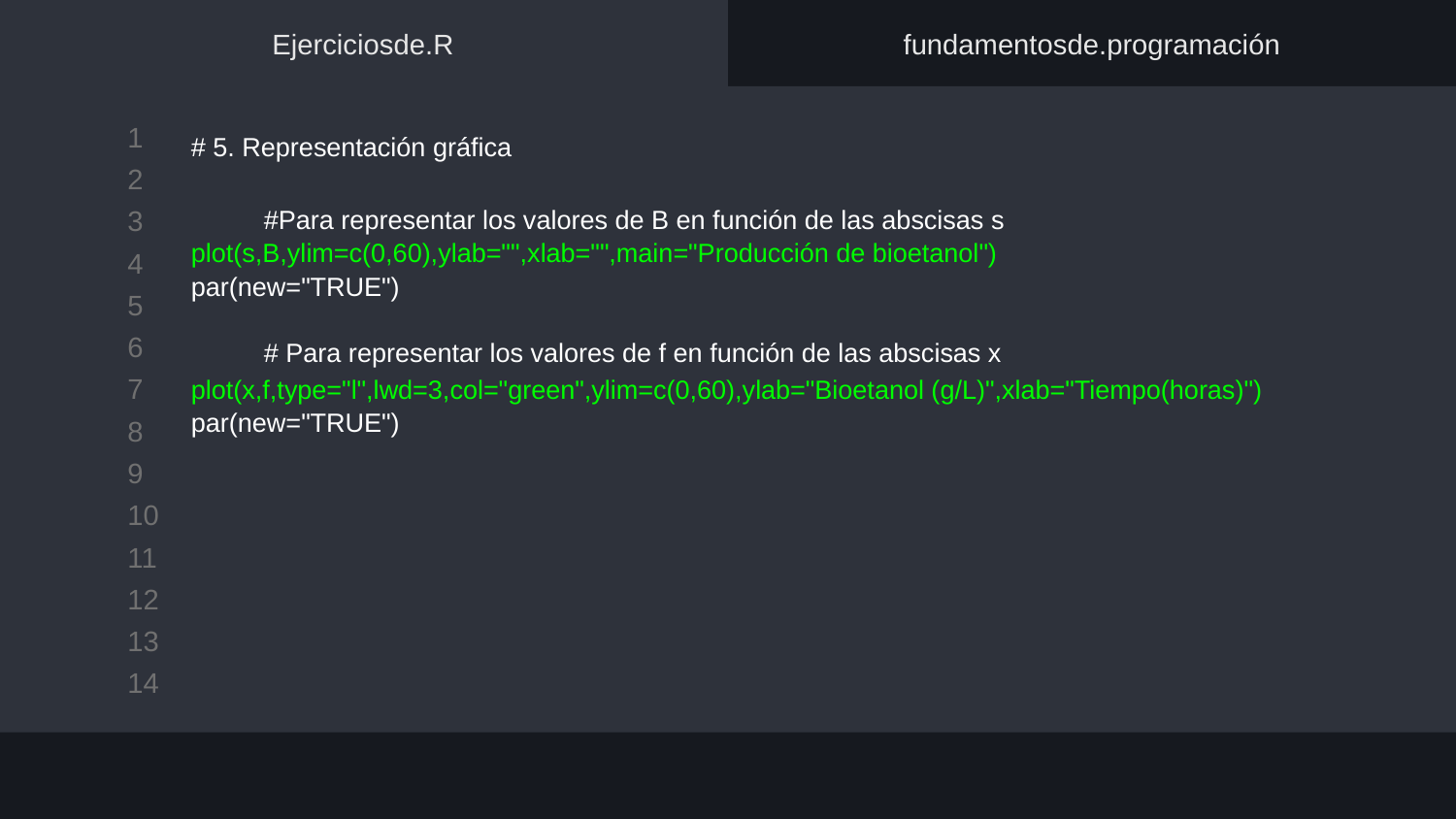

Ejerciciosde.R
fundamentosde.programación
# 5. Representación gráfica

#Para representar los valores de B en función de las abscisas s
plot(s,B,ylim=c(0,60),ylab="",xlab="",main="Producción de bioetanol")
par(new="TRUE")

# Para representar los valores de f en función de las abscisas x
plot(x,f,type="l",lwd=3,col="green",ylim=c(0,60),ylab="Bioetanol (g/L)",xlab="Tiempo(horas)")
par(new="TRUE")